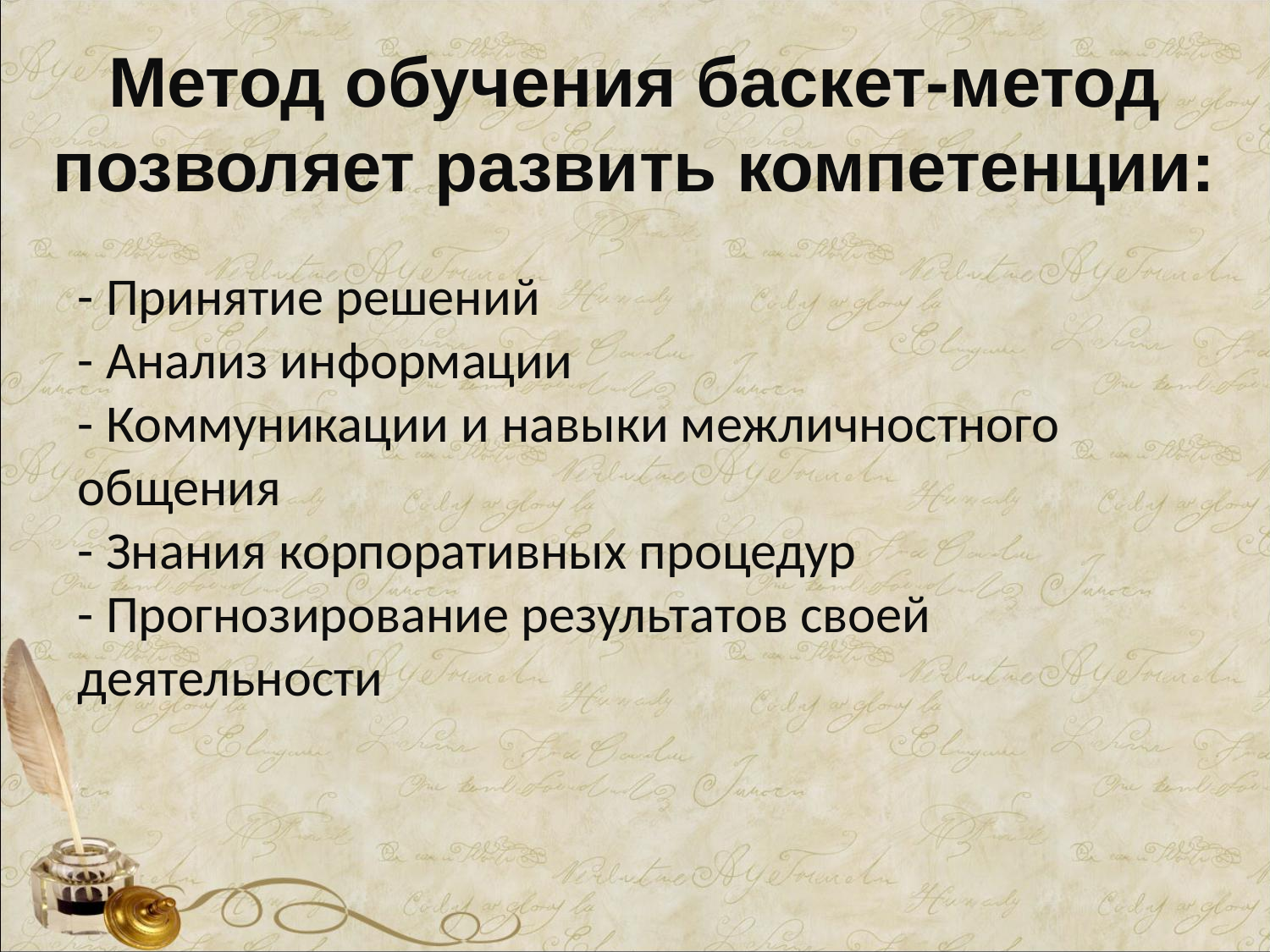

# Метод обучения баскет-метод позволяет развить компетенции:
- Принятие решений
- Анализ информации
- Коммуникации и навыки межличностного общения
- Знания корпоративных процедур
- Прогнозирование результатов своей деятельности